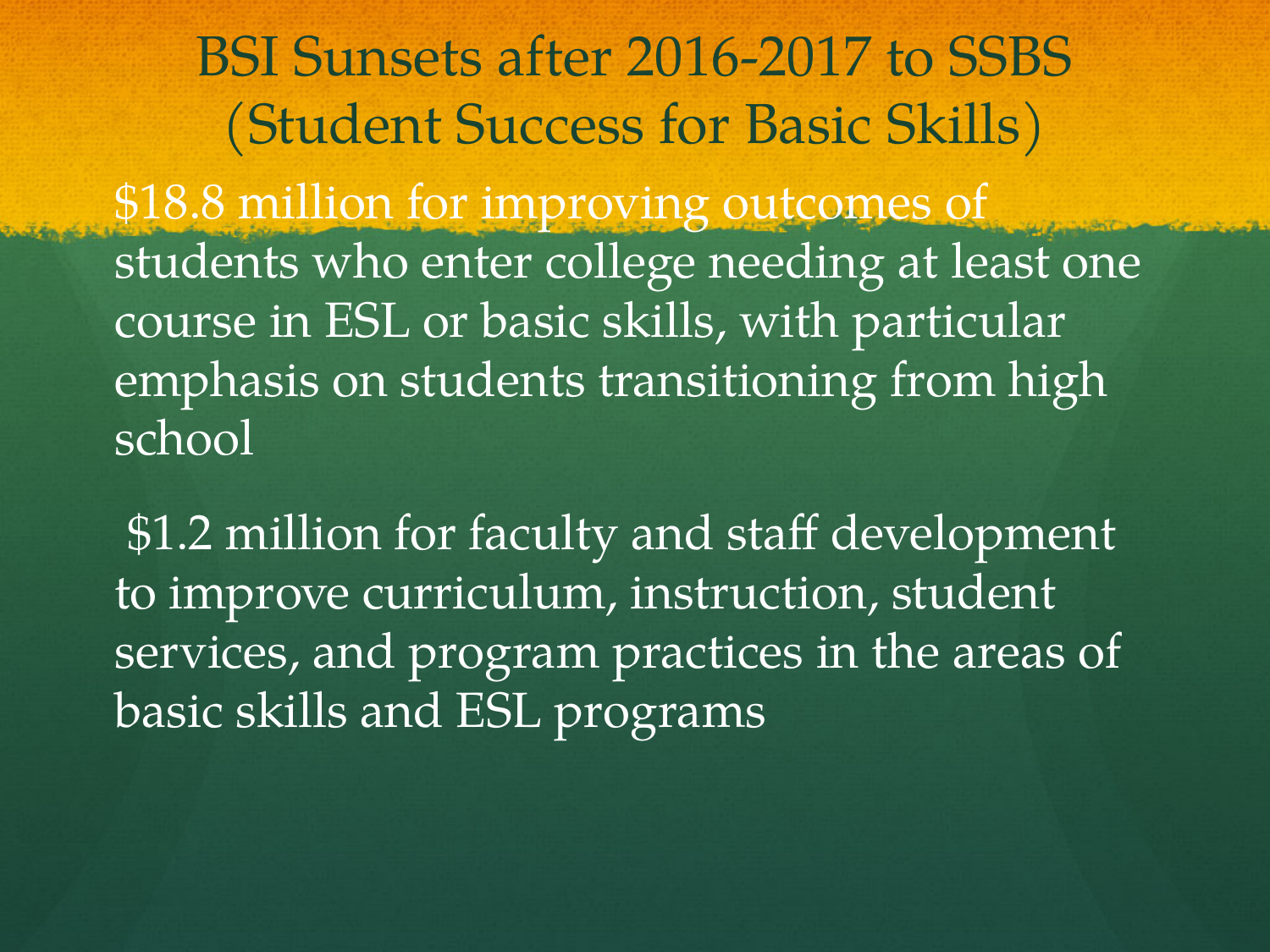

# BSI Sunsets after 2016-2017 to SSBS (Student Success for Basic Skills)
$18.8 million for improving outcomes of students who enter college needing at least one course in ESL or basic skills, with particular emphasis on students transitioning from high school
 $1.2 million for faculty and staff development  to improve curriculum, instruction, student services, and program practices in the areas of basic skills and ESL programs